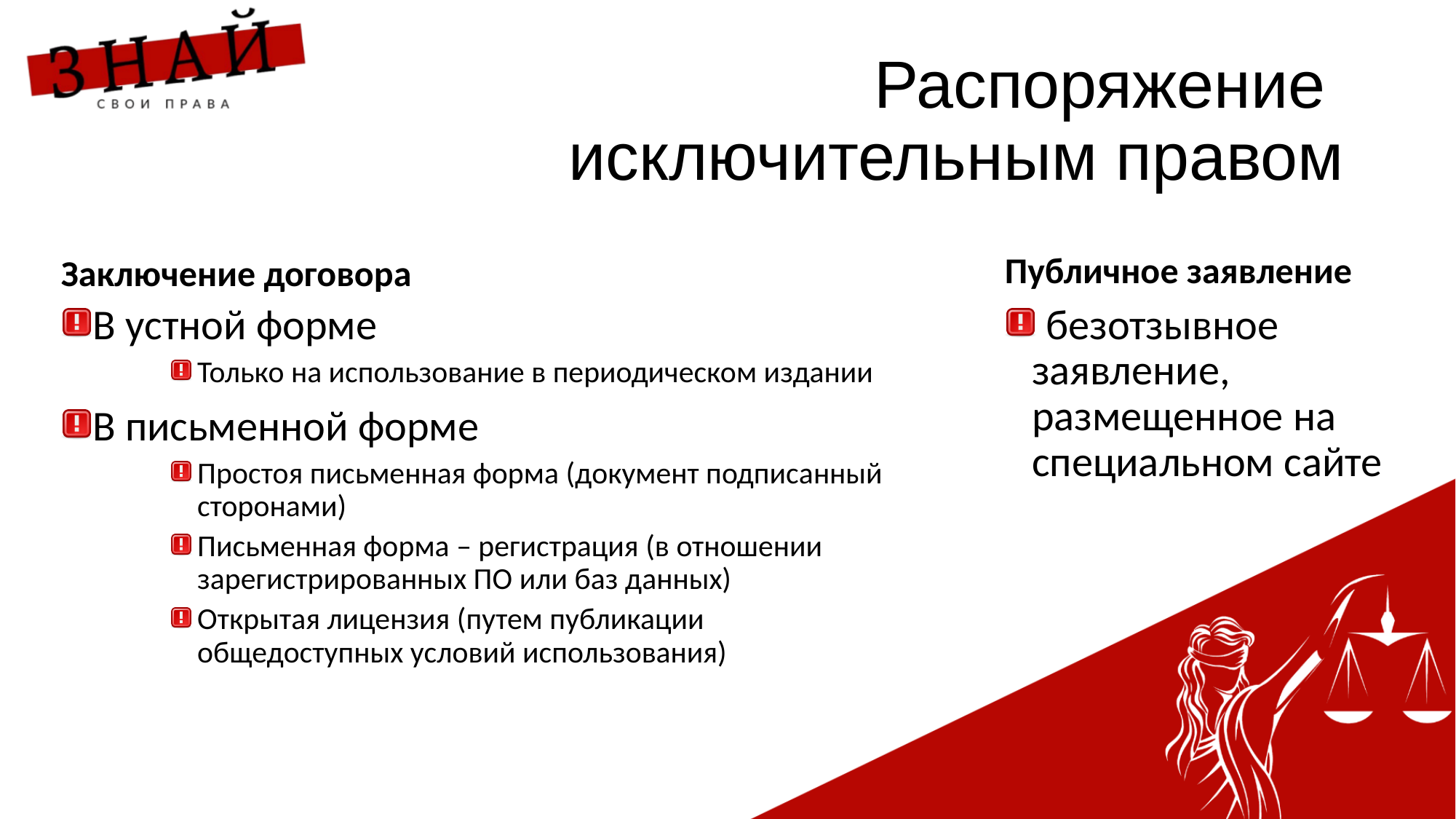

# Распоряжение исключительным правом
Заключение договора
Публичное заявление
В устной форме
Только на использование в периодическом издании
В письменной форме
Простоя письменная форма (документ подписанный сторонами)
Письменная форма – регистрация (в отношении зарегистрированных ПО или баз данных)
Открытая лицензия (путем публикации общедоступных условий использования)

 безотзывное заявление, размещенное на специальном сайте